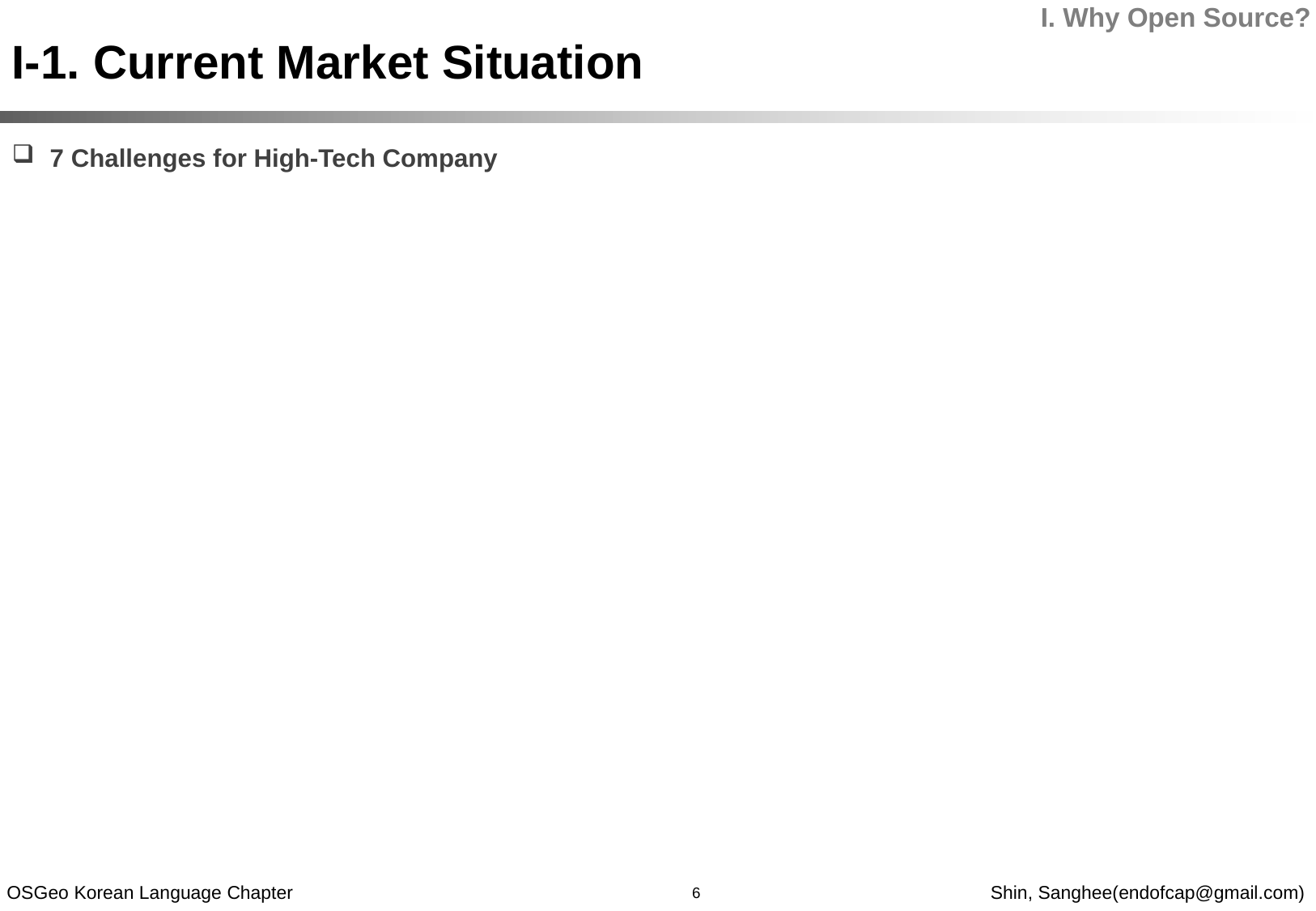

I-1. Current Market Situation
I. Why Open Source?
7 Challenges for High-Tech Company

6